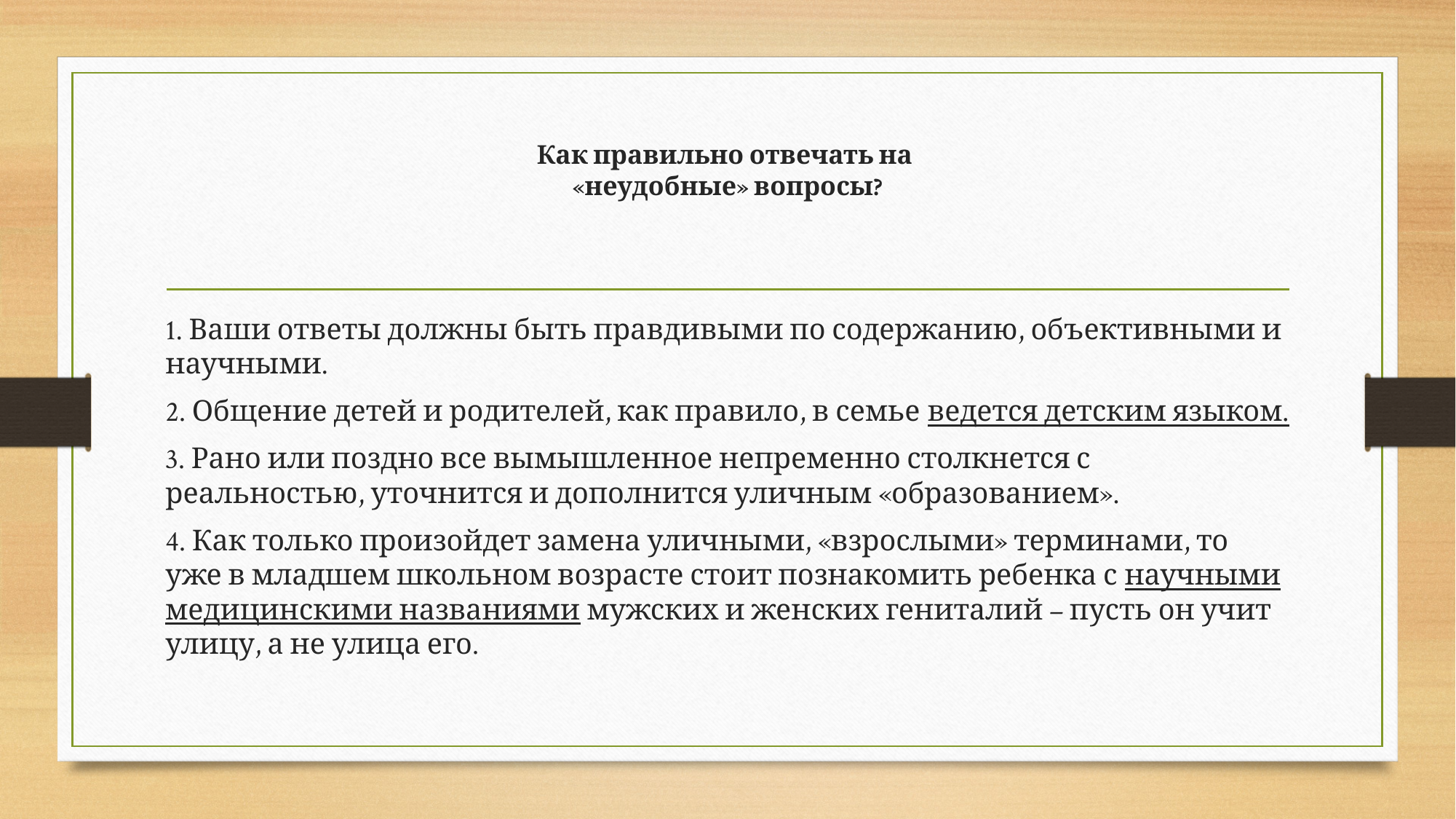

# Как правильно отвечать на «неудобные» вопросы?
1. Ваши ответы должны быть правдивыми по содержанию, объективными и научными.
2. Общение детей и родителей, как правило, в семье ведется детским языком.
3. Рано или поздно все вымышленное непременно столкнется с реальностью, уточнится и дополнится уличным «образованием».
4. Как только произойдет замена уличными, «взрослыми» терминами, то  уже в младшем школьном возрасте стоит познакомить ребенка с научными медицинскими названиями мужских и женских гениталий – пусть он учит улицу, а не улица его.